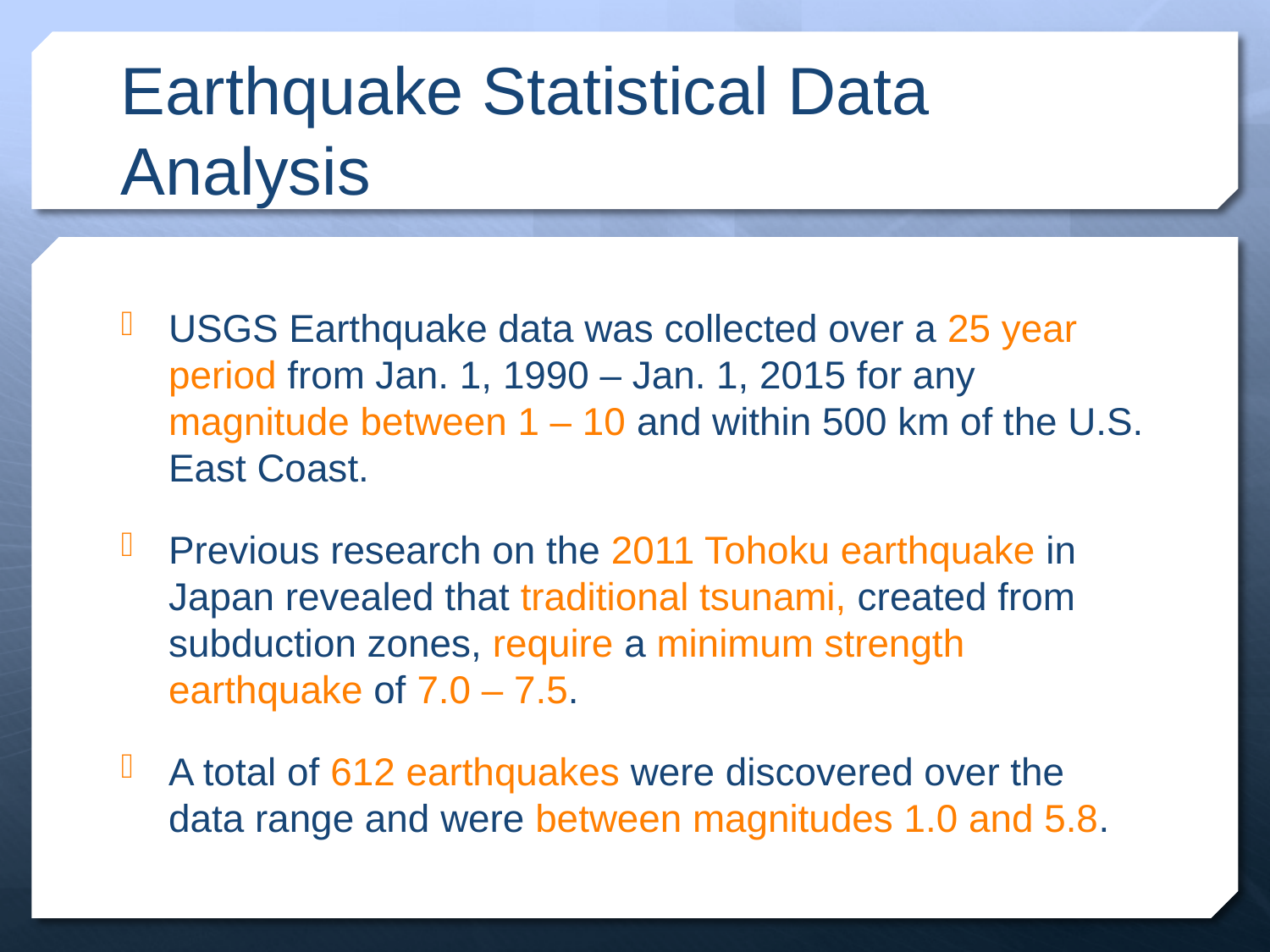

# Earthquake Statistical Data Analysis
USGS Earthquake data was collected over a 25 year period from Jan. 1, 1990 – Jan. 1, 2015 for any magnitude between 1 – 10 and within 500 km of the U.S. East Coast.
Previous research on the 2011 Tohoku earthquake in Japan revealed that traditional tsunami, created from subduction zones, require a minimum strength earthquake of 7.0 – 7.5.
A total of 612 earthquakes were discovered over the data range and were between magnitudes 1.0 and 5.8.